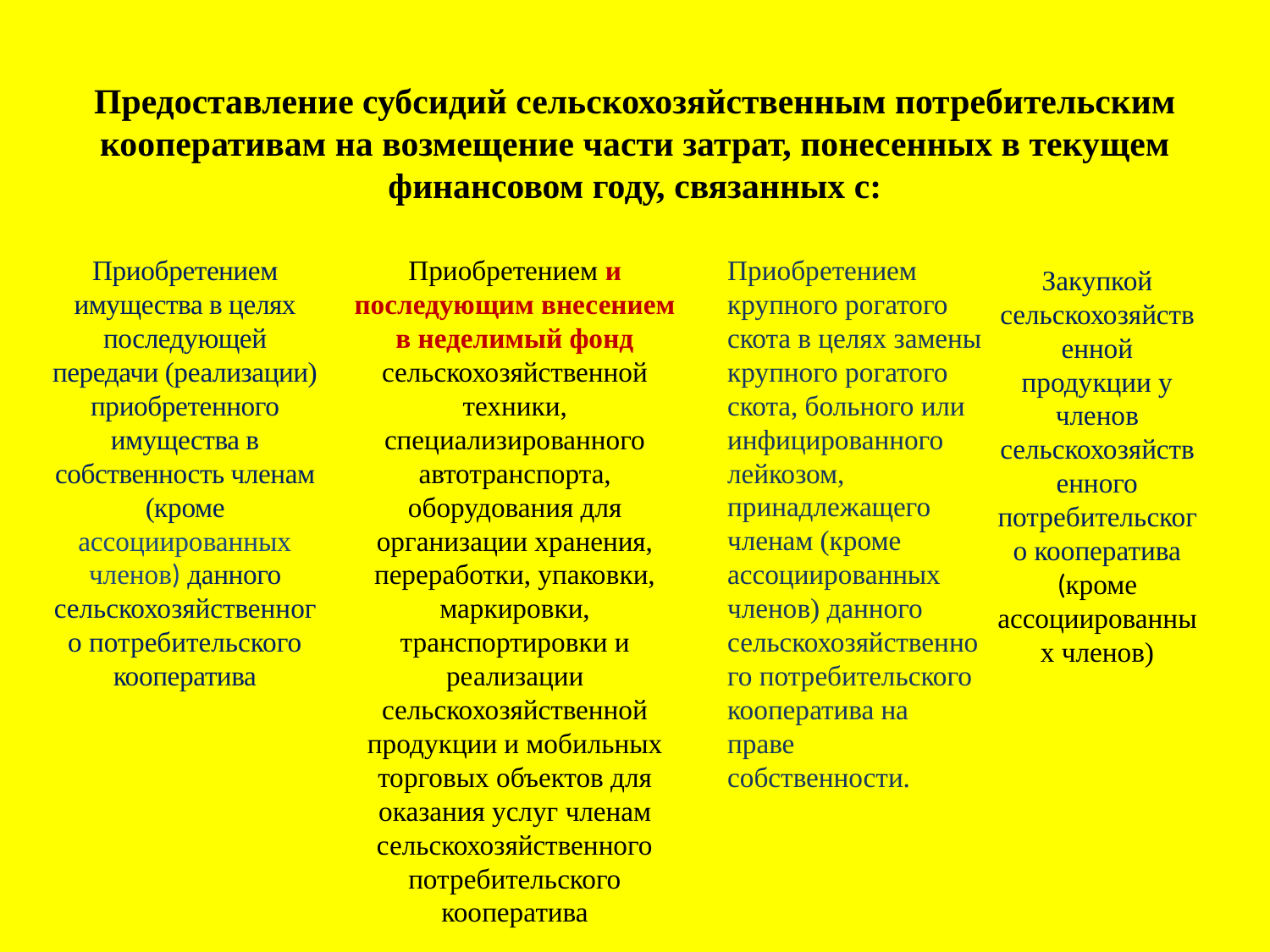

# Предоставление субсидий сельскохозяйственным потребительским кооперативам на возмещение части затрат, понесенных в текущем финансовом году, связанных с:
Приобретением имущества в целях последующей передачи (реализации) приобретенного имущества в собственность членам (кроме ассоциированных членов) данного сельскохозяйственного потребительского кооператива
Приобретением и последующим внесением в неделимый фонд сельскохозяйственной техники, специализированного автотранспорта, оборудования для организации хранения, переработки, упаковки, маркировки, транспортировки и реализации сельскохозяйственной продукции и мобильных торговых объектов для оказания услуг членам сельскохозяйственного потребительского кооператива
Приобретением крупного рогатого скота в целях замены крупного рогатого скота, больного или инфицированного лейкозом, принадлежащего членам (кроме ассоциированных членов) данного сельскохозяйственного потребительского кооператива на праве собственности.
Закупкой сельскохозяйственной продукции у членов сельскохозяйственного потребительского кооператива (кроме ассоциированных членов)